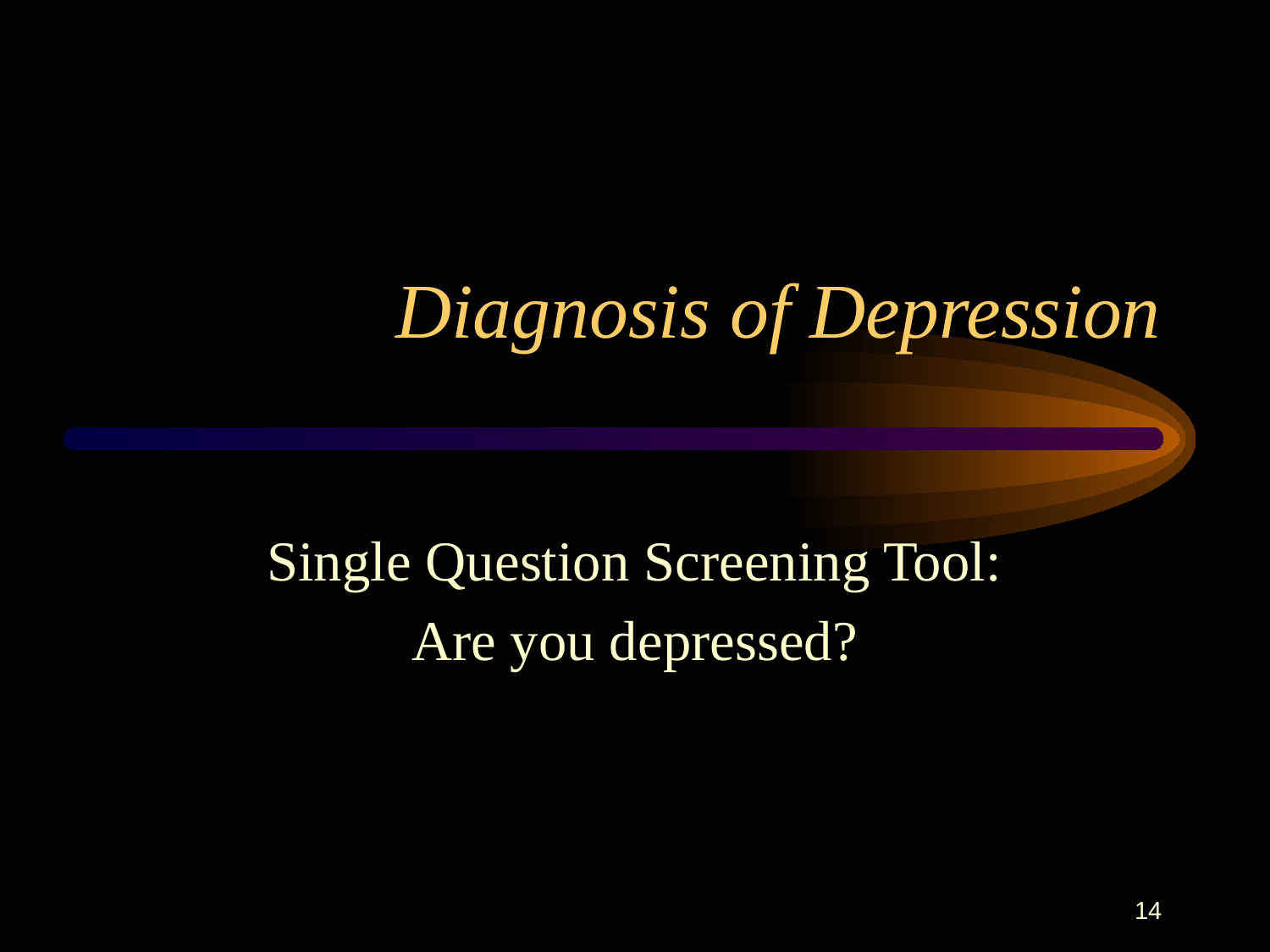

# Diagnosis of Depression
Single Question Screening Tool:
Are you depressed?

14